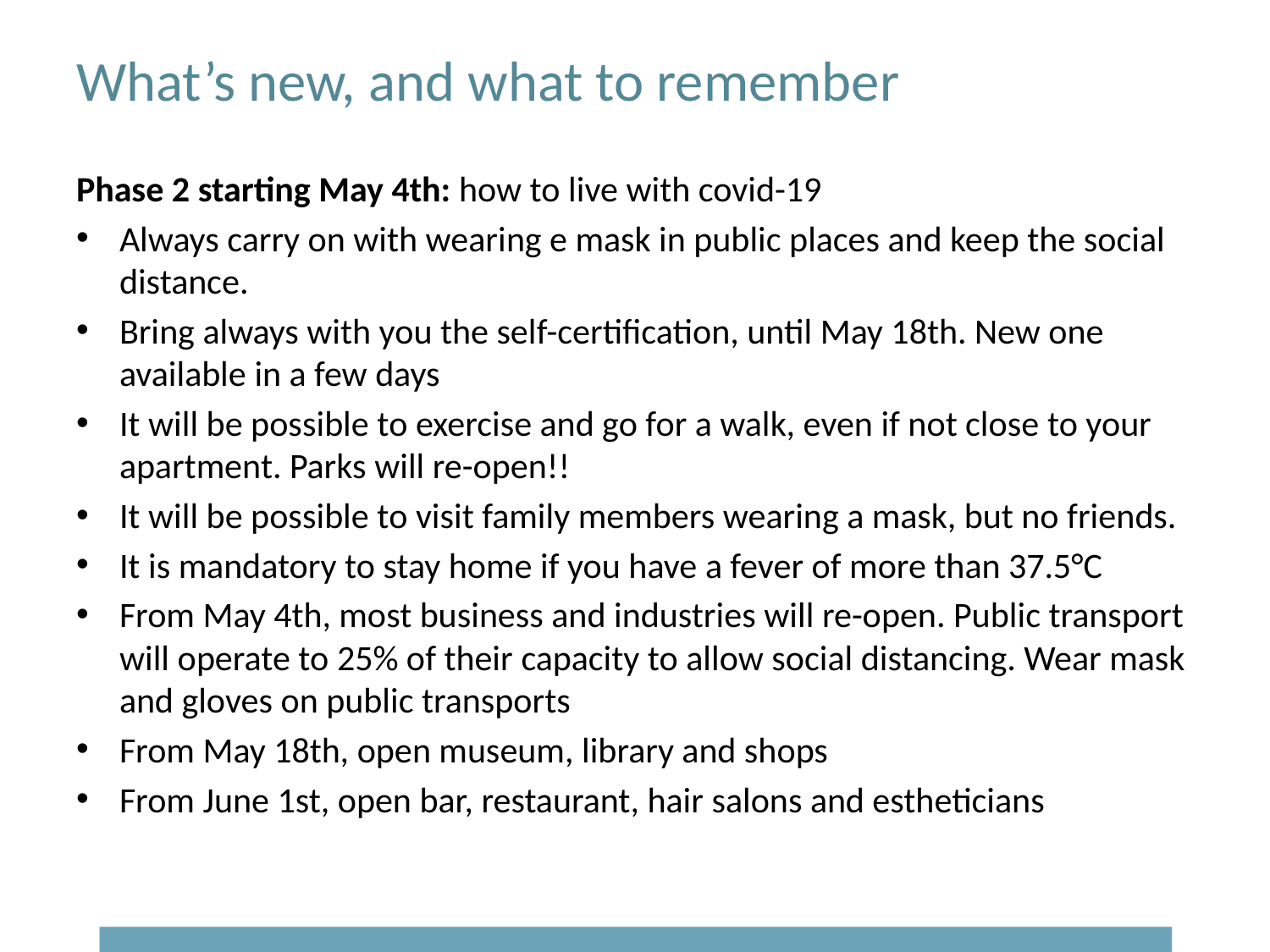

# What’s new, and what to remember
Phase 2 starting May 4th: how to live with covid-19
Always carry on with wearing e mask in public places and keep the social distance.
Bring always with you the self-certification, until May 18th. New one available in a few days
It will be possible to exercise and go for a walk, even if not close to your apartment. Parks will re-open!!
It will be possible to visit family members wearing a mask, but no friends.
It is mandatory to stay home if you have a fever of more than 37.5°C
From May 4th, most business and industries will re-open. Public transport will operate to 25% of their capacity to allow social distancing. Wear mask and gloves on public transports
From May 18th, open museum, library and shops
From June 1st, open bar, restaurant, hair salons and estheticians